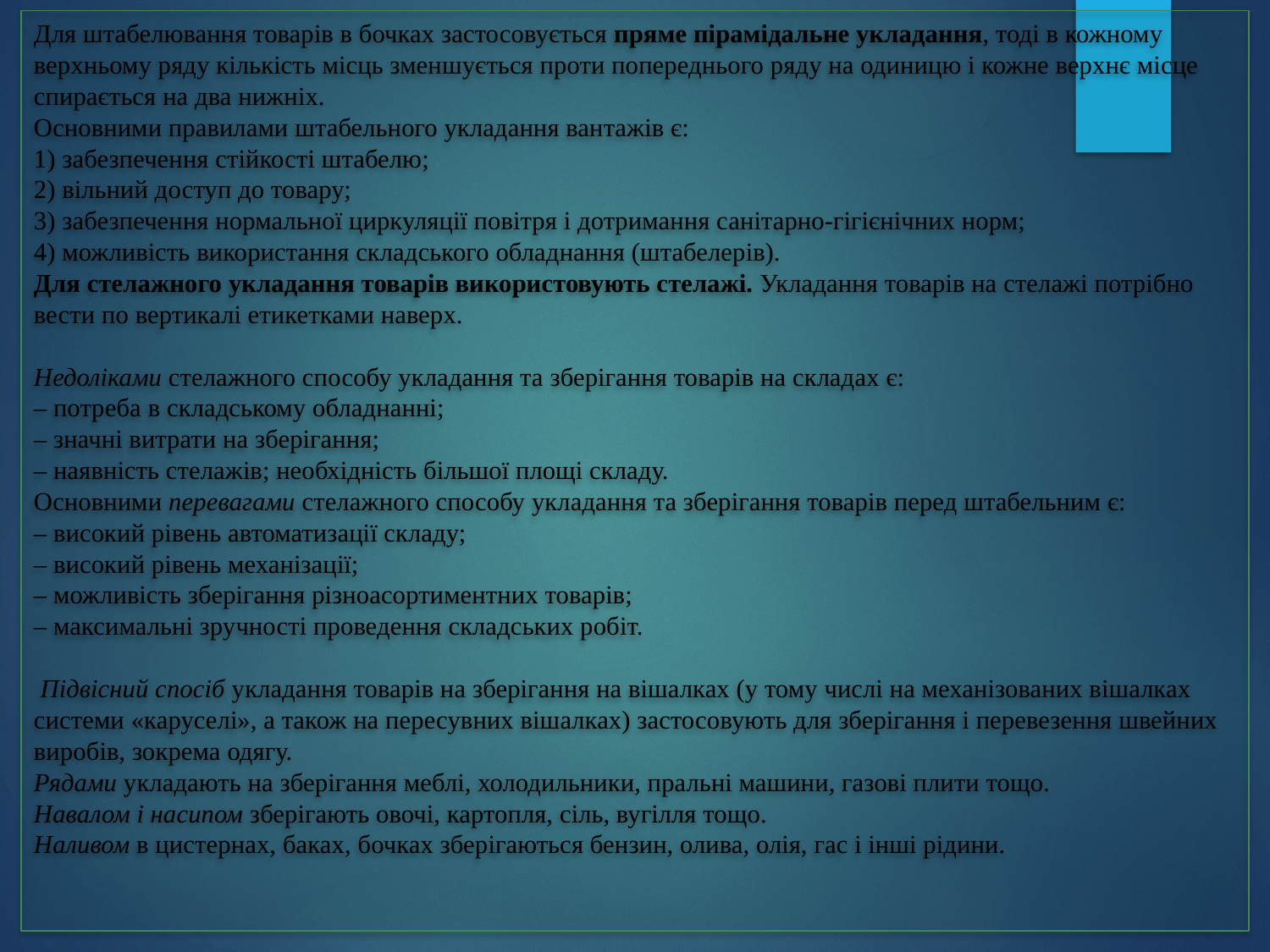

# Для штабелювання товарів в бочках застосовується пряме пірамідальне укладання, тоді в кожному верхньому ряду кількість місць зменшується проти попереднього ряду на одиницю і кожне верхнє місце спирається на два нижніх. Основними правилами штабельного укладання вантажів є: 1) забезпечення стійкості штабелю; 2) вільний доступ до товару; 3) забезпечення нормальної циркуляції повітря і дотримання санітарно-гігієнічних норм; 4) можливість використання складського обладнання (штабелерів). Для стелажного укладання товарів використовують стелажі. Укладання товарів на стелажі потрібно вести по вертикалі етикетками наверх. Недоліками стелажного способу укладання та зберігання товарів на складах є: – потреба в складському обладнанні; – значні витрати на зберігання; – наявність стелажів; необхідність більшої площі складу. Основними перевагами стелажного способу укладання та зберігання товарів перед штабельним є: – високий рівень автоматизації складу; – високий рівень механізації; – можливість зберігання різноасортиментних товарів; – максимальні зручності проведення складських робіт. Підвісний спосіб укладання товарів на зберігання на вішалках (у тому числі на механізованих вішалках системи «каруселі», а також на пересувних вішалках) застосовують для зберігання і перевезення швейних виробів, зокрема одягу. Рядами укладають на зберігання меблі, холодильники, пральні машини, газові плити тощо. Навалом і насипом зберігають овочі, картопля, сіль, вугілля тощо. Наливом в цистернах, баках, бочках зберігаються бензин, олива, олія, гас і інші рідини.